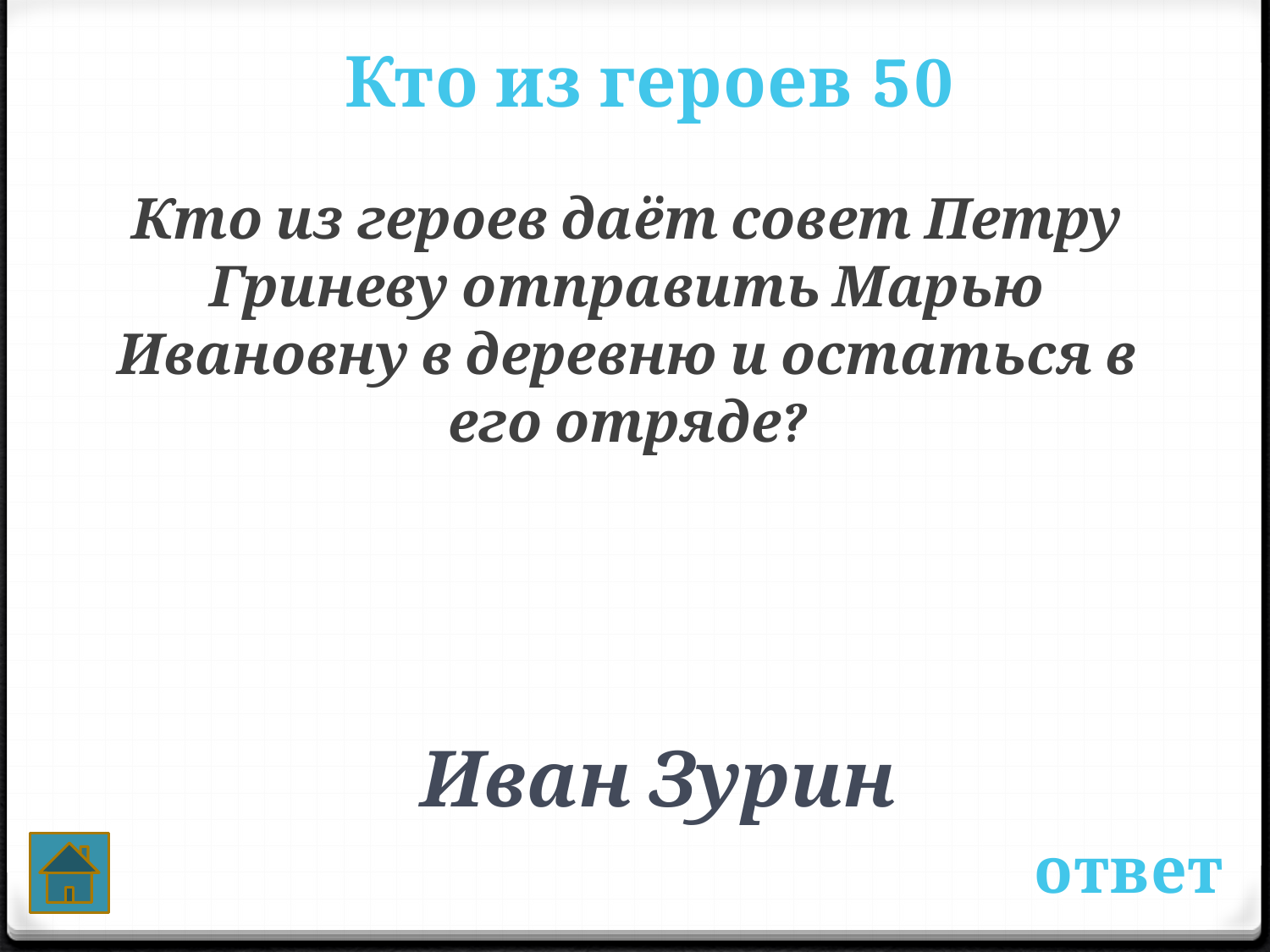

Кто из героев 50
Кто из героев даёт совет Петру Гриневу отправить Марью Ивановну в деревню и остаться в его отряде?

 Иван Зурин
ответ